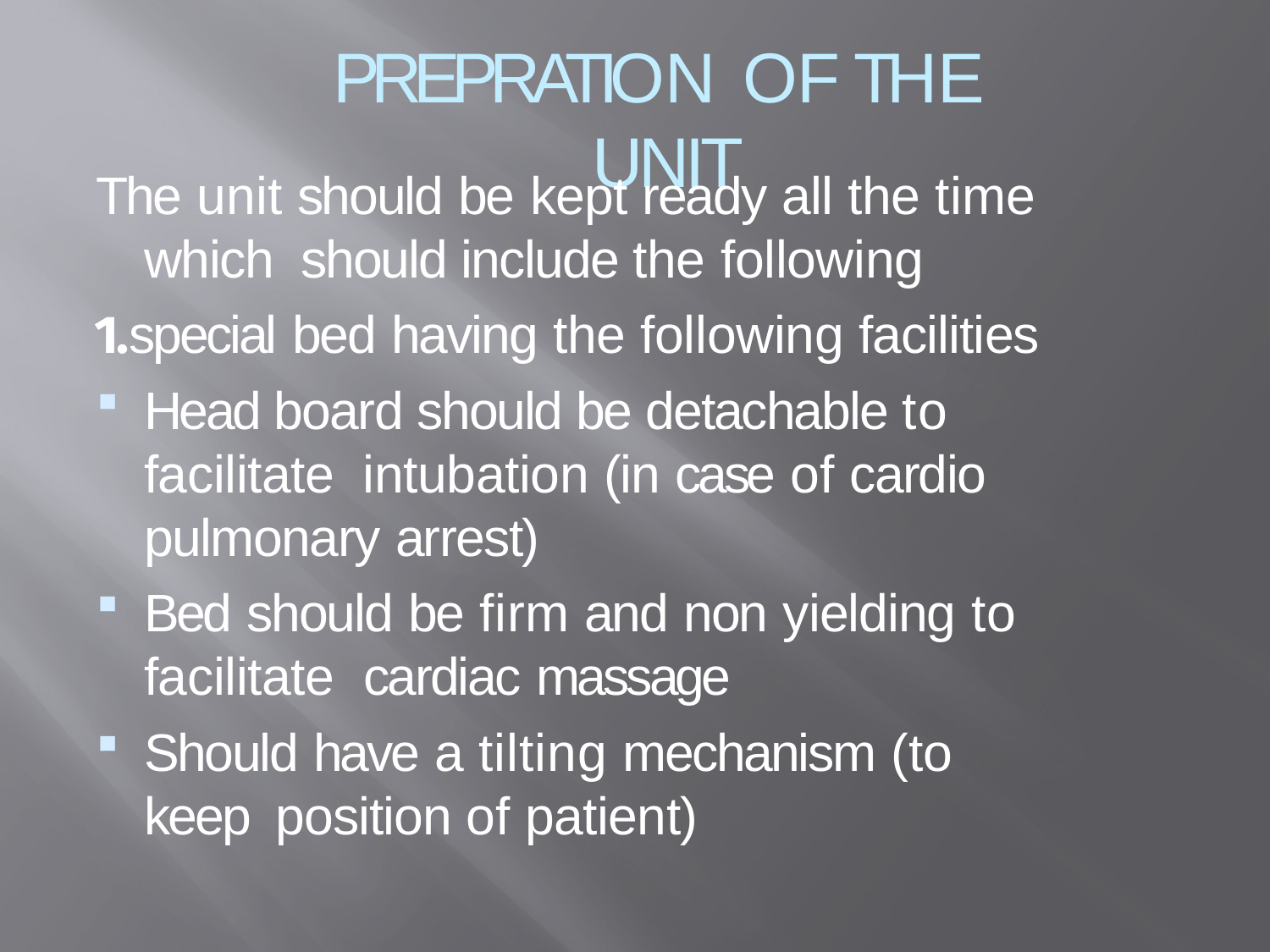

# PREPRATION	OF	THE	UNIT
The unit should be kept ready all the time which  should include the following
1.special bed having the following facilities
Head board should be detachable to facilitate  intubation (in case of cardio pulmonary arrest)
Bed should be firm and non yielding to facilitate  cardiac massage
Should have a tilting mechanism (to keep  position of patient)